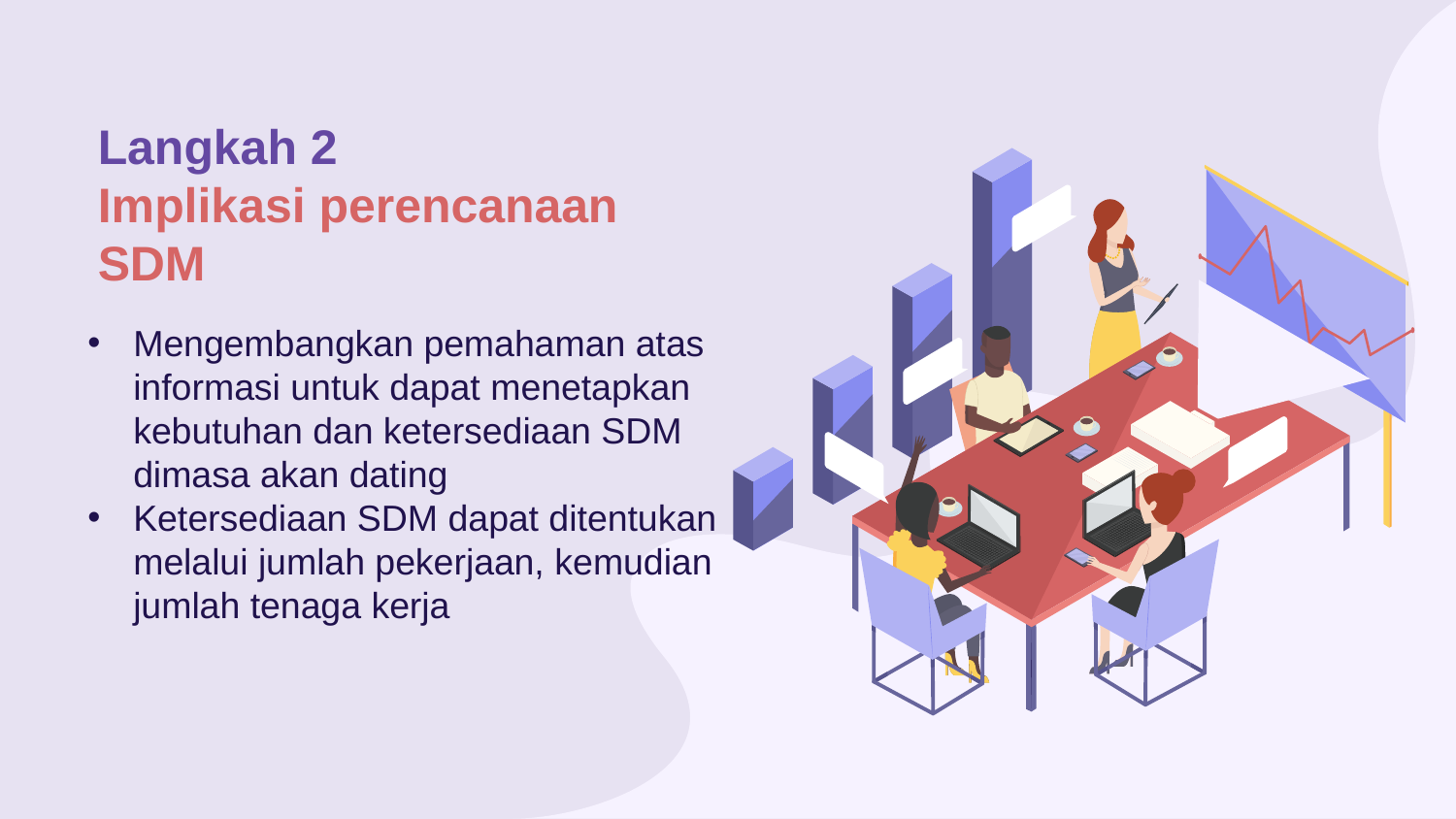

# Langkah 2 Implikasi perencanaan SDM

Mengembangkan pemahaman atas informasi untuk dapat menetapkan kebutuhan dan ketersediaan SDM dimasa akan dating
Ketersediaan SDM dapat ditentukan melalui jumlah pekerjaan, kemudian jumlah tenaga kerja